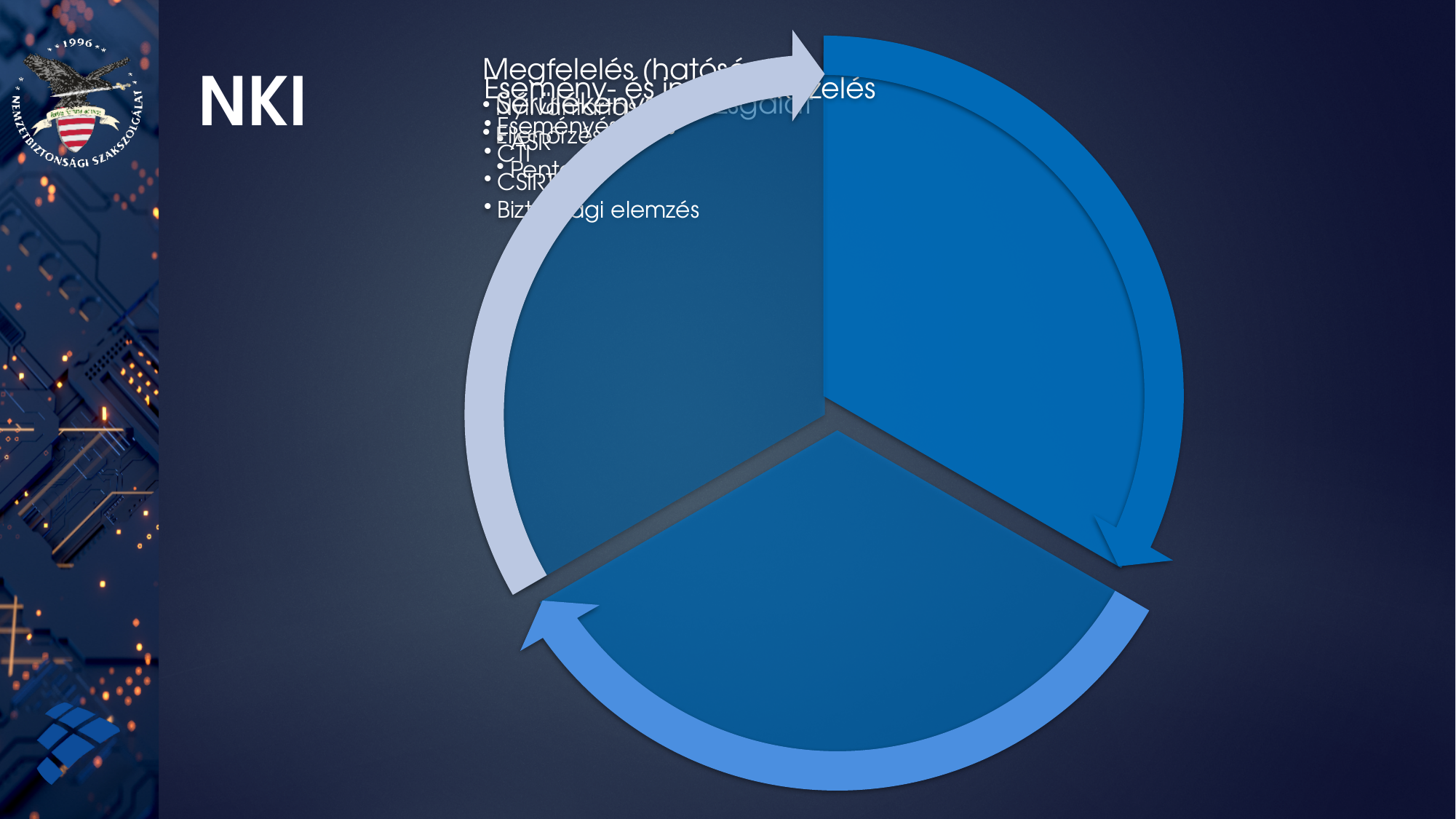

Megfelelés (hatóság)
Nyilvántartás
Ellenőrzés
Sérülékenységvizsgálat
ASR
Pentest
Esemény- és incidenskezelés
Eseményészlelés
CTI
CSIRT
Biztonsági elemzés
NKI